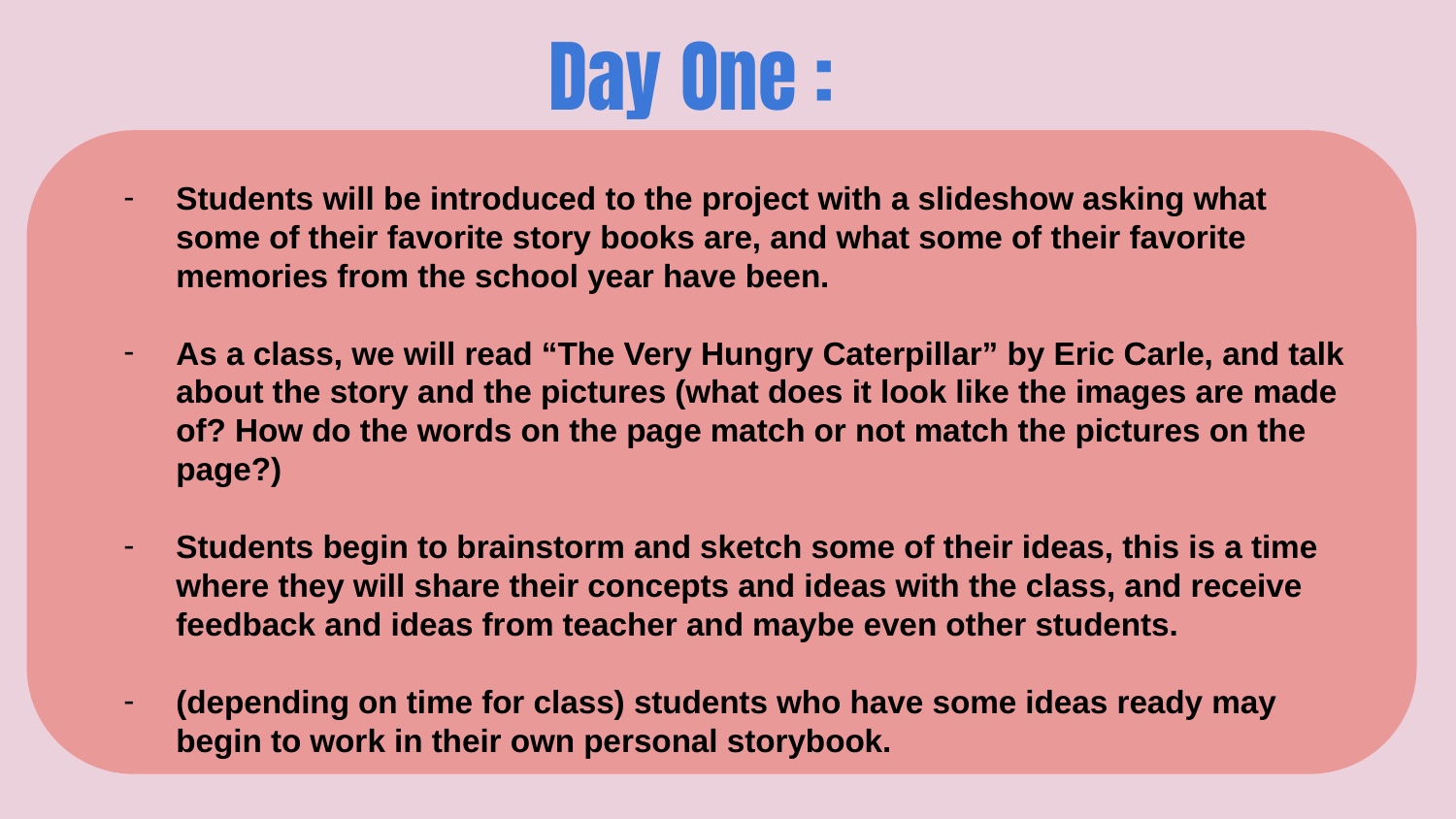

Day One :

Students will be introduced to the project with a slideshow asking what some of their favorite story books are, and what some of their favorite memories from the school year have been.

As a class, we will read “The Very Hungry Caterpillar” by Eric Carle, and talk about the story and the pictures (what does it look like the images are made of? How do the words on the page match or not match the pictures on the page?)

Students begin to brainstorm and sketch some of their ideas, this is a time where they will share their concepts and ideas with the class, and receive feedback and ideas from teacher and maybe even other students.

(depending on time for class) students who have some ideas ready may begin to work in their own personal storybook.